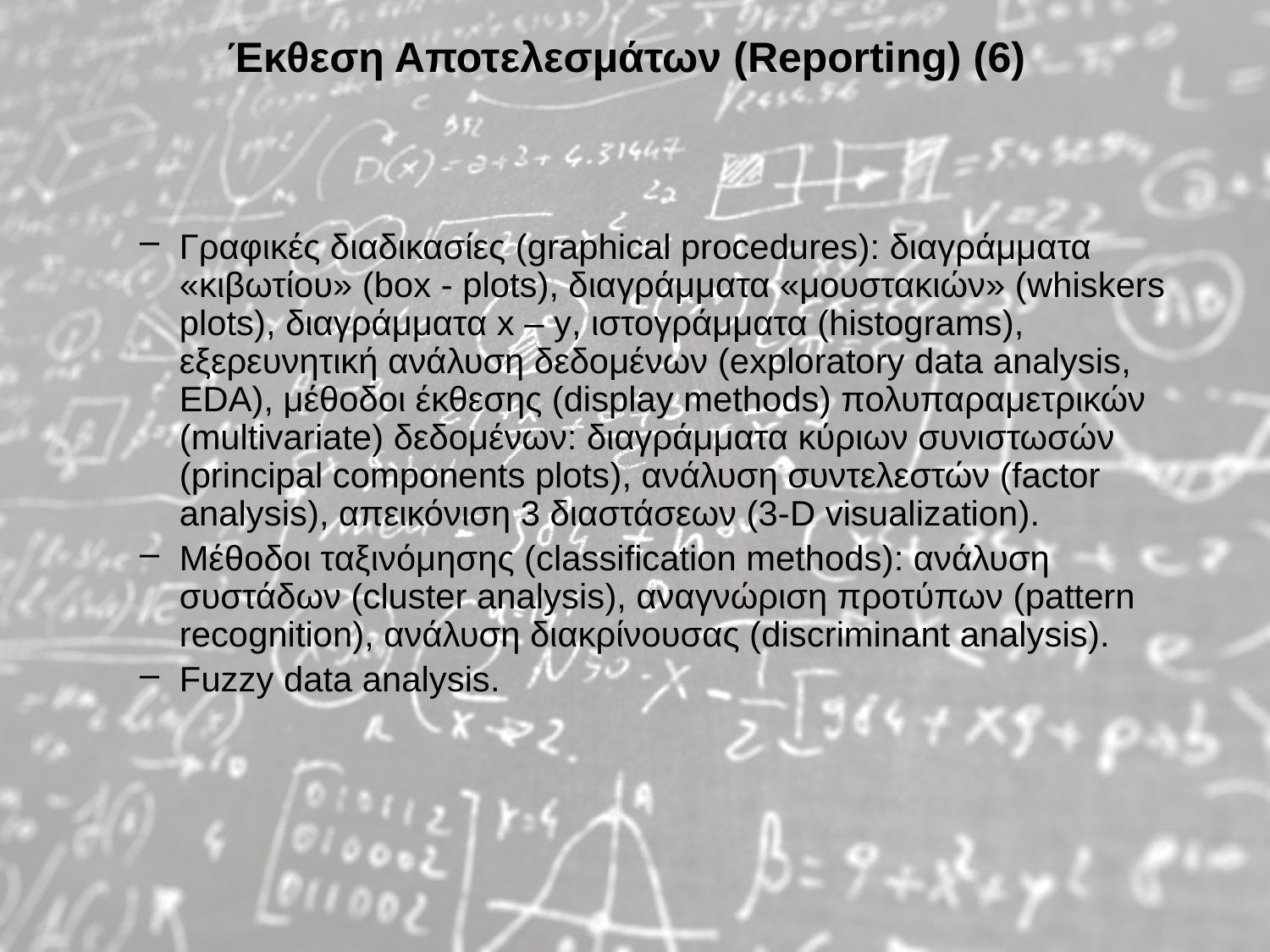

# Έκθεση Αποτελεσμάτων (Reporting) (6)
Γραφικές διαδικασίες (graphical procedures): διαγράμματα «κιβωτίου» (box - plots), διαγράμματα «μουστακιών» (whiskers plots), διαγράμματα x – y, ιστογράμματα (histograms), εξερευνητική ανάλυση δεδομένων (exploratory data analysis, EDA), μέθοδοι έκθεσης (display methods) πολυπαραμετρικών (multivariate) δεδομένων: διαγράμματα κύριων συνιστωσών (principal components plots), ανάλυση συντελεστών (factor analysis), απεικόνιση 3 διαστάσεων (3-D visualization).
Μέθοδοι ταξινόμησης (classification methods): ανάλυση συστάδων (cluster analysis), αναγνώριση προτύπων (pattern recognition), ανάλυση διακρίνουσας (discriminant analysis).
Fuzzy data analysis.